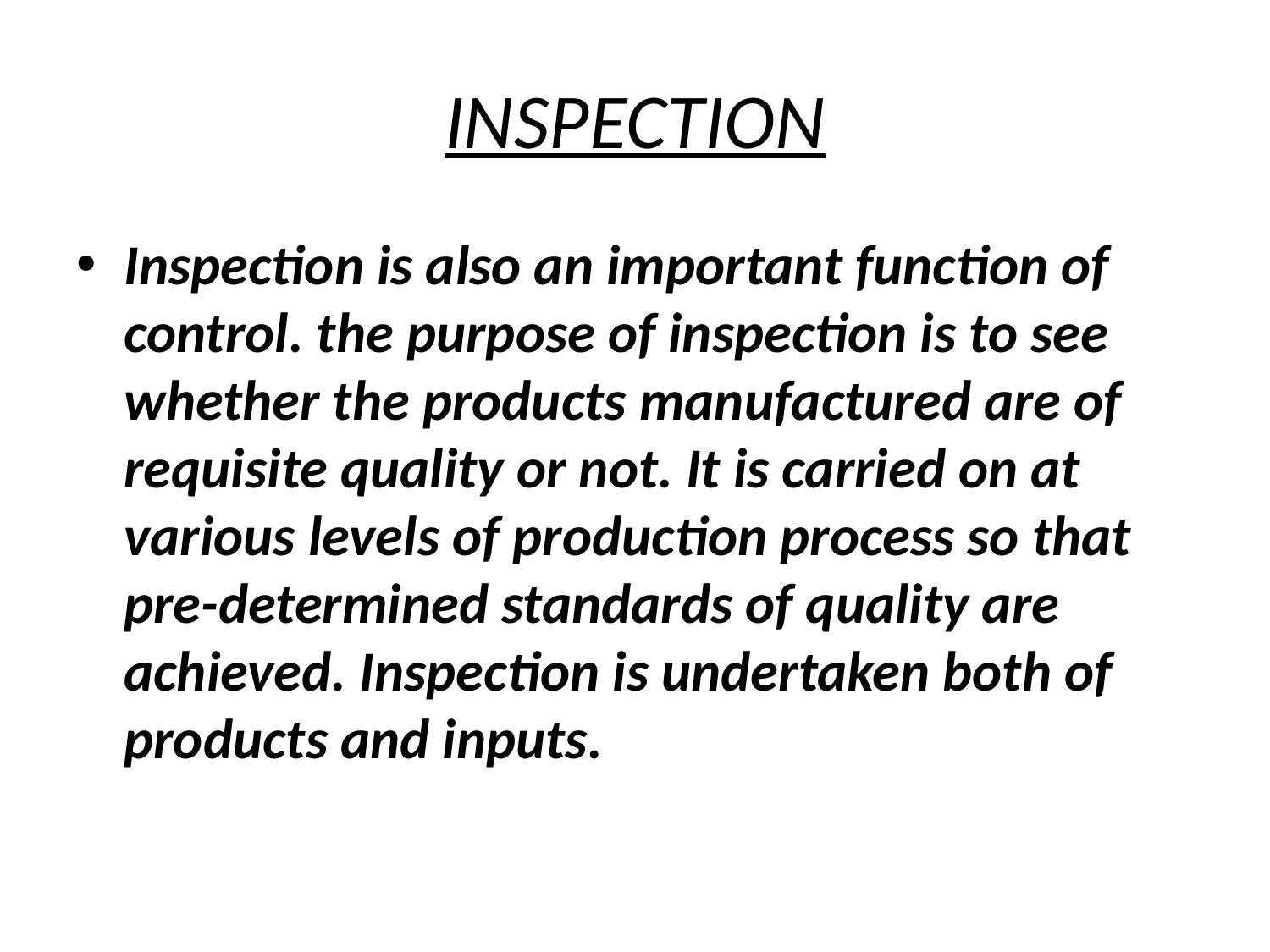

# INSPECTION
Inspection is also an important function of control. the purpose of inspection is to see whether the products manufactured are of requisite quality or not. It is carried on at various levels of production process so that pre-determined standards of quality are achieved. Inspection is undertaken both of products and inputs.